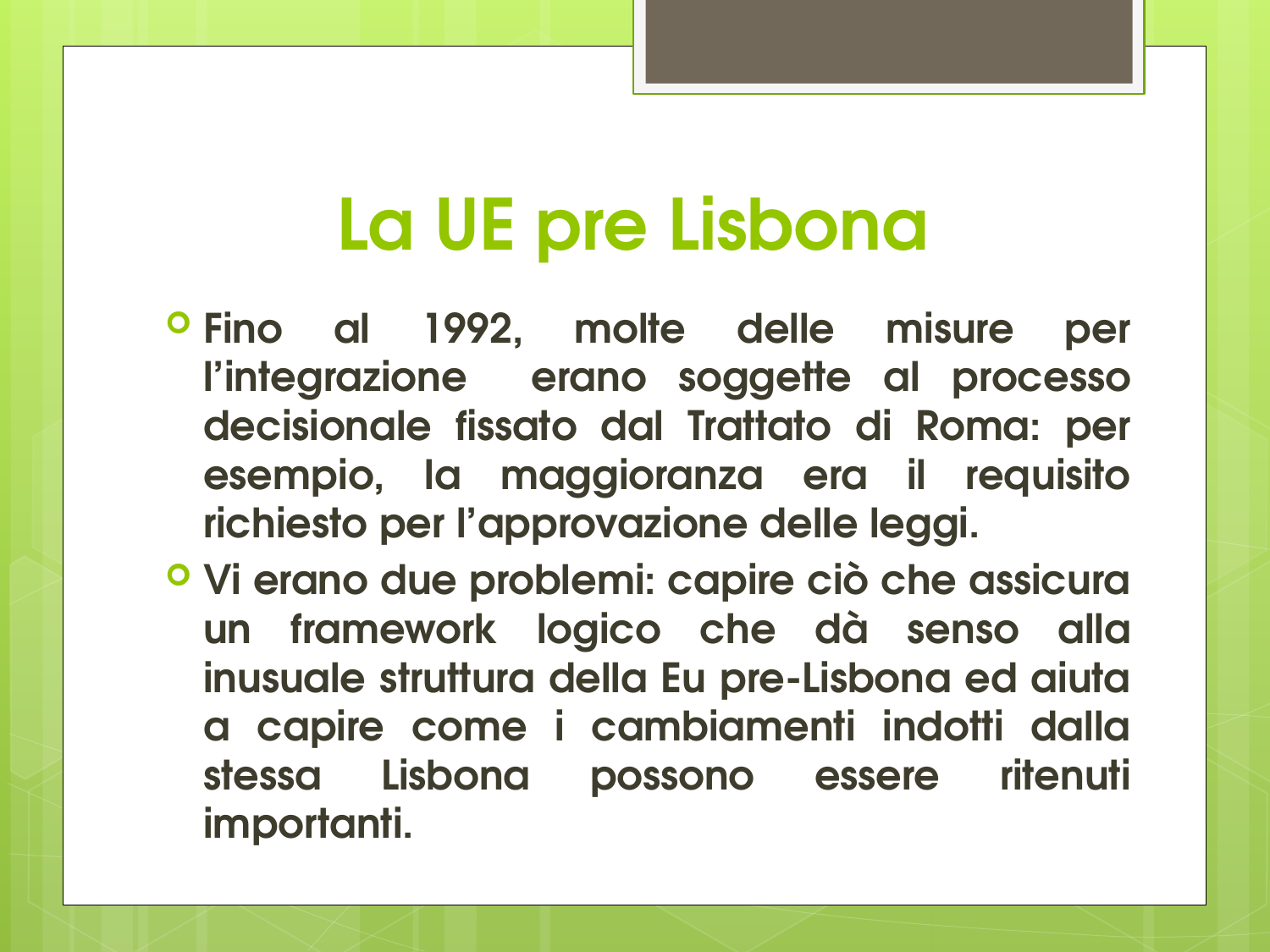

# La UE pre Lisbona
Fino al 1992, molte delle misure per l’integrazione  erano soggette al processo decisionale fissato dal Trattato di Roma: per esempio, la maggioranza era il requisito richiesto per l’approvazione delle leggi.
Vi erano due problemi: capire ciò che assicura un framework logico che dà senso alla inusuale struttura della Eu pre-Lisbona ed aiuta a capire come i cambiamenti indotti dalla stessa Lisbona possono essere ritenuti importanti.